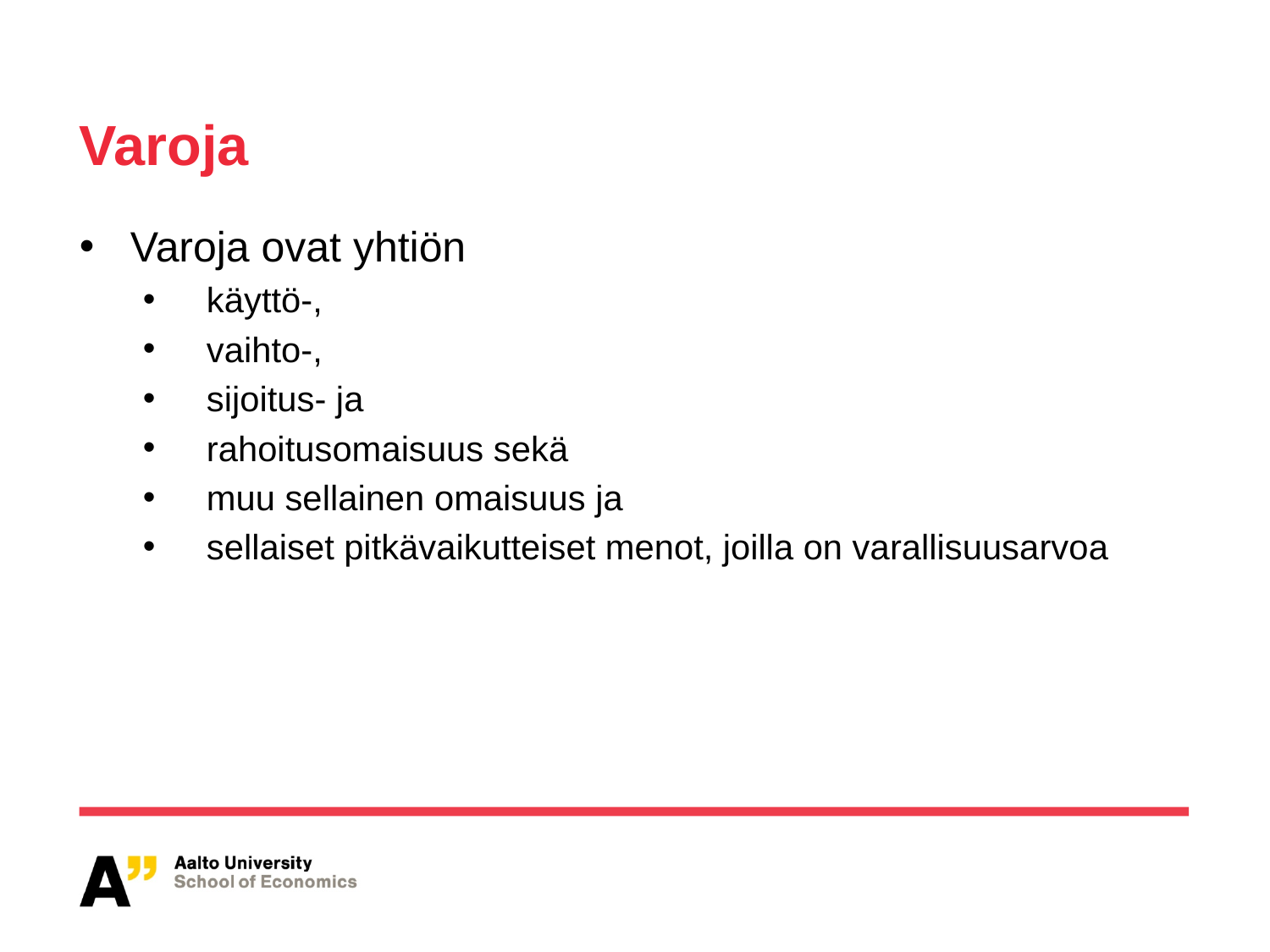

Varoja
Varoja ovat yhtiön
käyttö-,
vaihto-,
sijoitus- ja
rahoitusomaisuus sekä
muu sellainen omaisuus ja
sellaiset pitkävaikutteiset menot, joilla on varallisuusarvoa
3